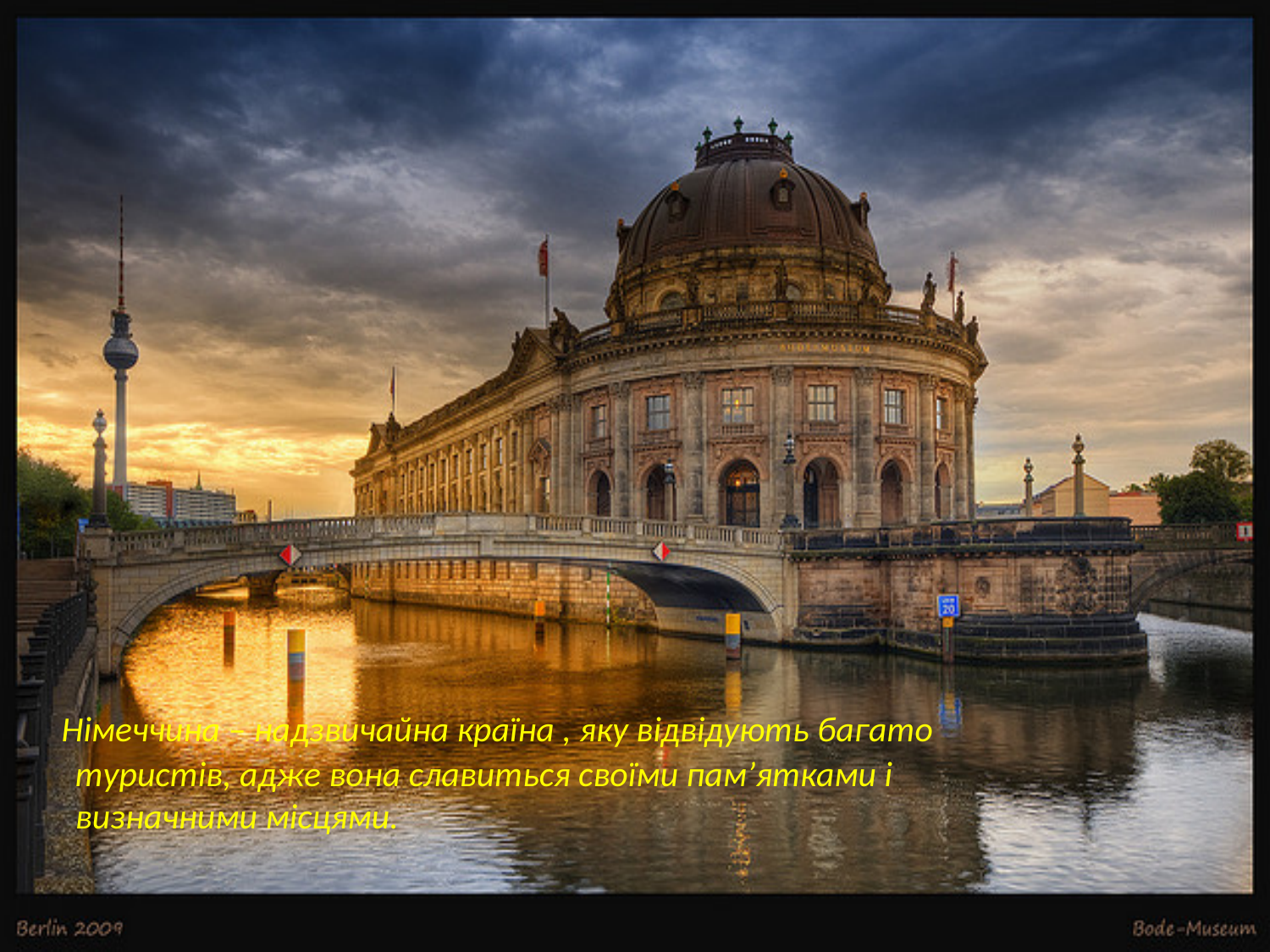

Німеччина – надзвичайна країна , яку відвідують багато туристів, адже вона славиться своїми пам’ятками і визначними місцями.